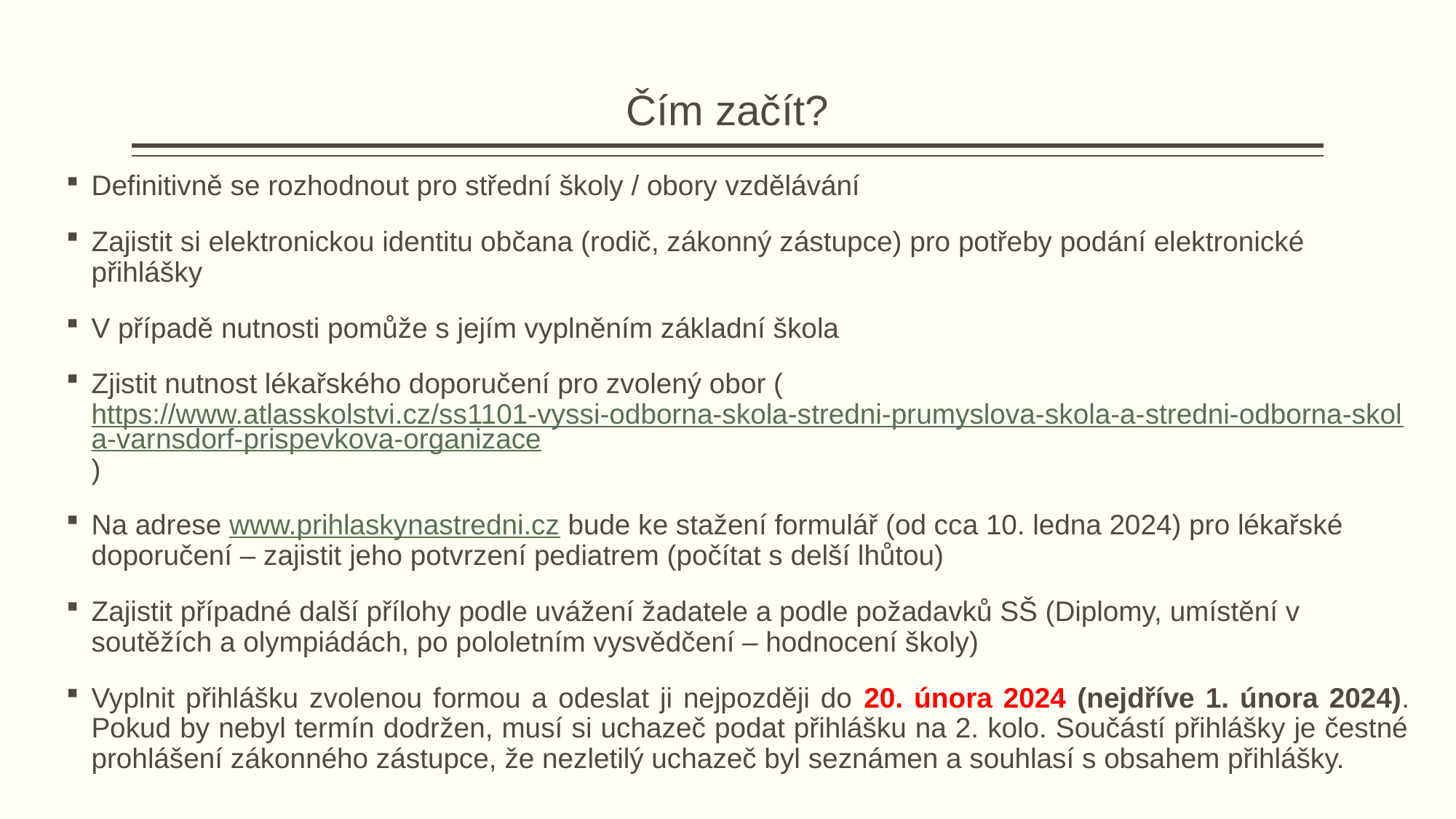

# Čím začít?
Definitivně se rozhodnout pro střední školy / obory vzdělávání
Zajistit si elektronickou identitu občana (rodič, zákonný zástupce) pro potřeby podání elektronické přihlášky
V případě nutnosti pomůže s jejím vyplněním základní škola
Zjistit nutnost lékařského doporučení pro zvolený obor (https://www.atlasskolstvi.cz/ss1101-vyssi-odborna-skola-stredni-prumyslova-skola-a-stredni-odborna-skola-varnsdorf-prispevkova-organizace)
Na adrese www.prihlaskynastredni.cz bude ke stažení formulář (od cca 10. ledna 2024) pro lékařské doporučení – zajistit jeho potvrzení pediatrem (počítat s delší lhůtou)
Zajistit případné další přílohy podle uvážení žadatele a podle požadavků SŠ (Diplomy, umístění v soutěžích a olympiádách, po pololetním vysvědčení – hodnocení školy)
Vyplnit přihlášku zvolenou formou a odeslat ji nejpozději do 20. února 2024 (nejdříve 1. února 2024). Pokud by nebyl termín dodržen, musí si uchazeč podat přihlášku na 2. kolo. Součástí přihlášky je čestné prohlášení zákonného zástupce, že nezletilý uchazeč byl seznámen a souhlasí s obsahem přihlášky.